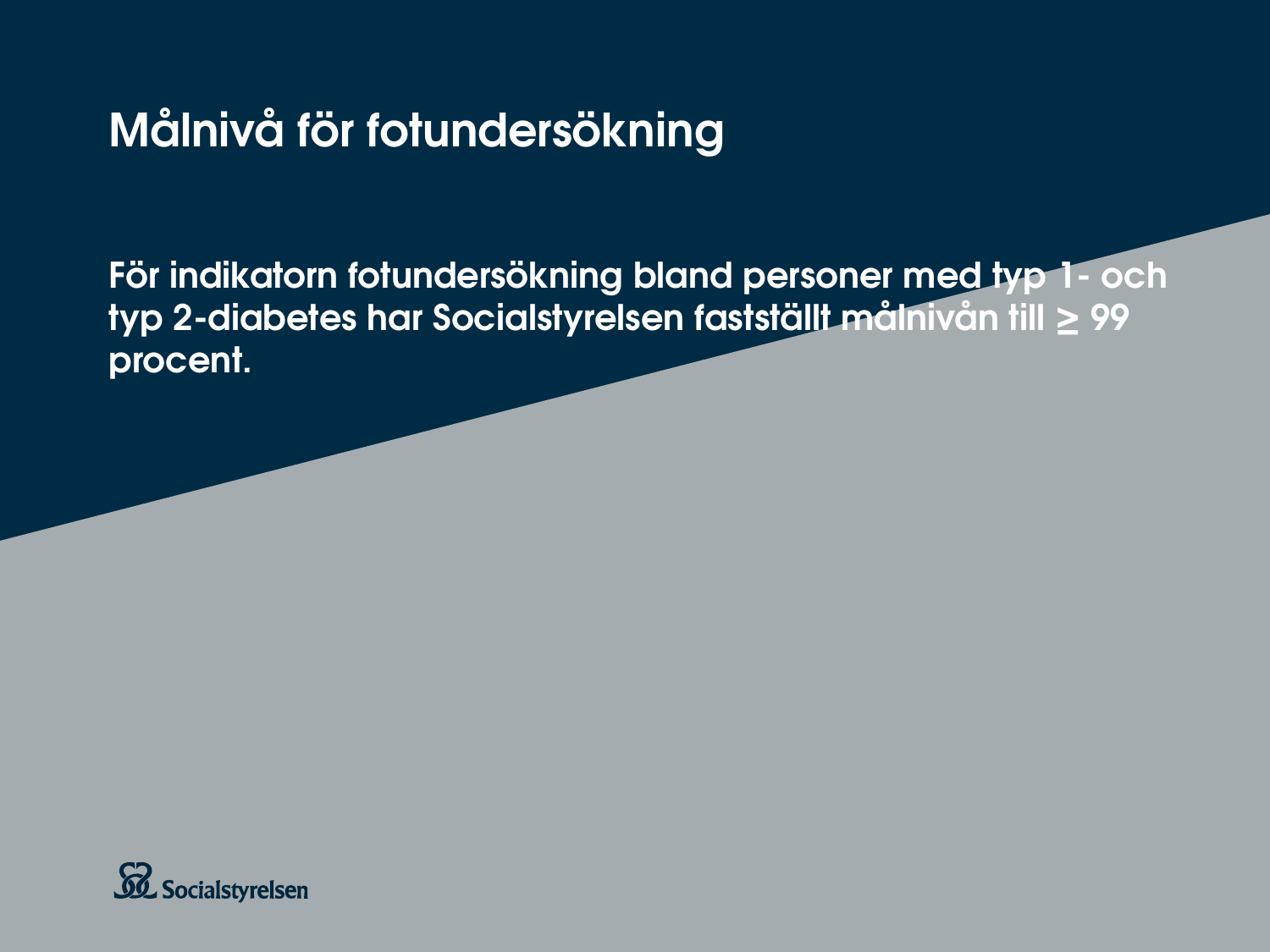

# Målnivå för fotundersökning För indikatorn fotundersökning bland personer med typ 1- och typ 2-diabetes har Socialstyrelsen fastställt målnivån till ≥ 99 procent.